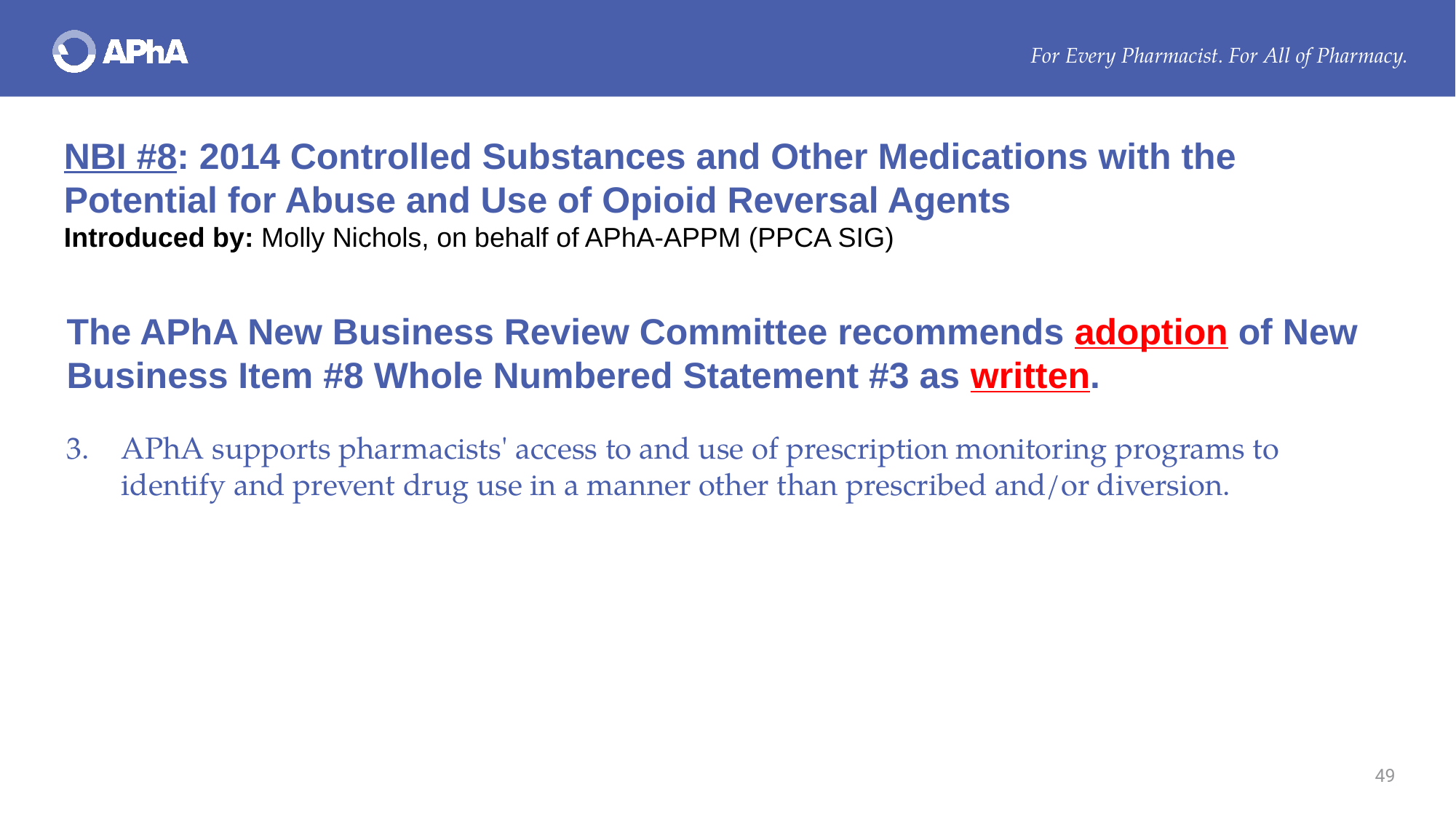

NBI #8: 2014 Controlled Substances and Other Medications with the Potential for Abuse and Use of Opioid Reversal Agents
Introduced by: Molly Nichols, on behalf of APhA-APPM (PPCA SIG)
The APhA New Business Review Committee recommends adoption of New Business Item #8 Whole Numbered Statement #3 as written.

APhA supports pharmacists' access to and use of prescription monitoring programs to identify and prevent drug use in a manner other than prescribed and/or diversion.
49